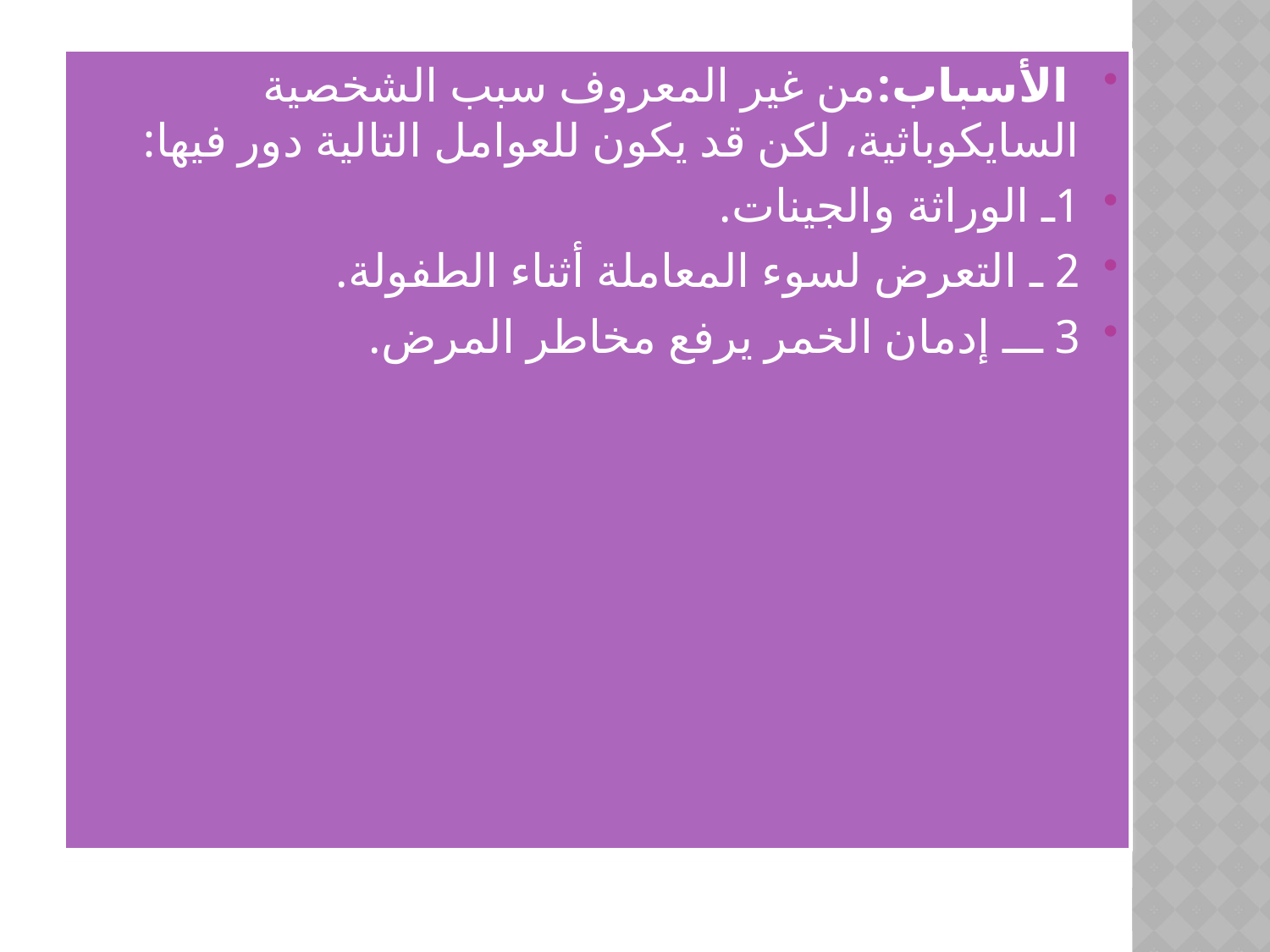

الأسباب:من غير المعروف سبب الشخصية السايكوباثية، لكن قد يكون للعوامل التالية دور فيها:
1ـ الوراثة والجينات.
2 ـ التعرض لسوء المعاملة أثناء الطفولة.
3 ـــ إدمان الخمر يرفع مخاطر المرض.